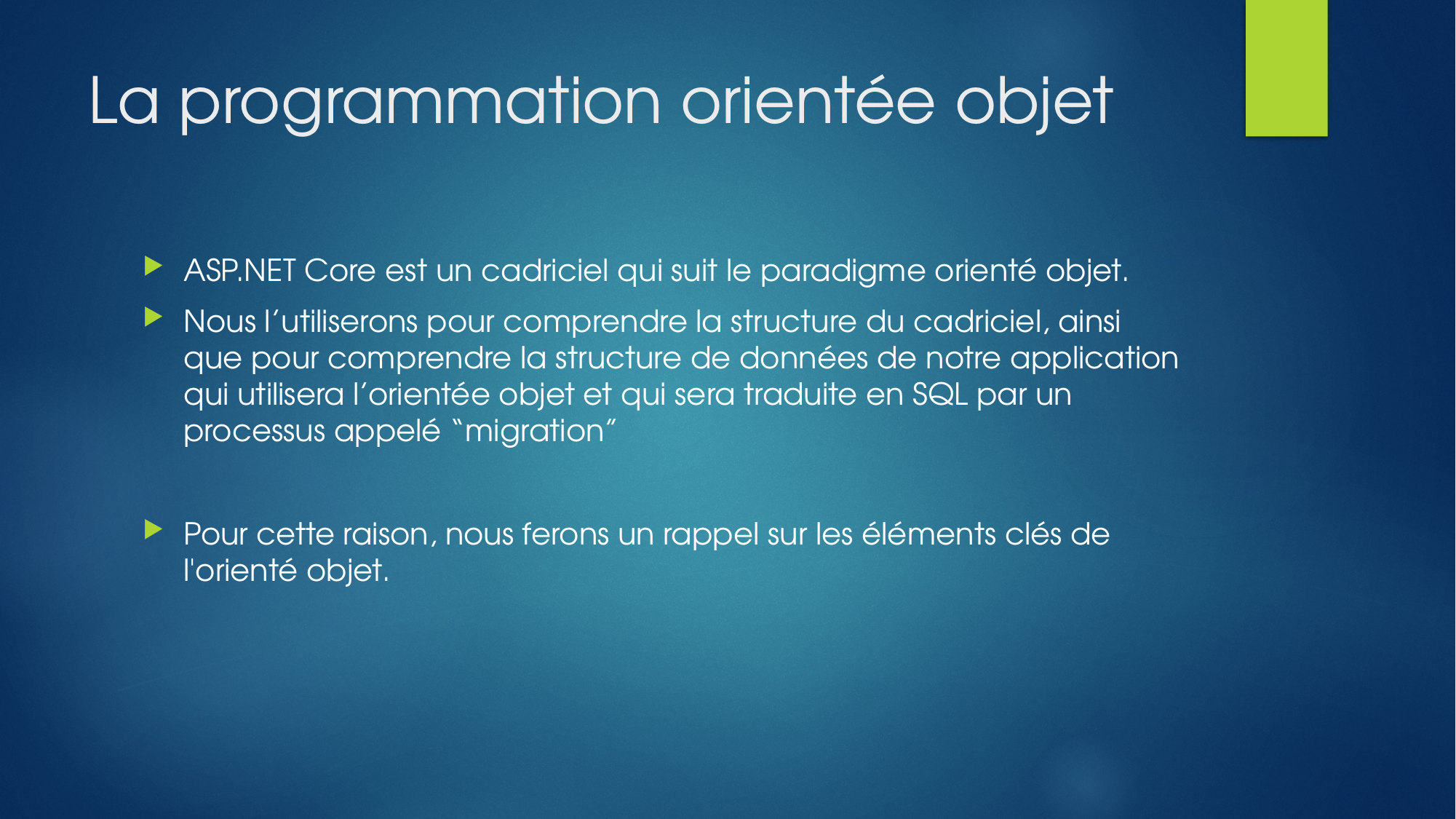

# La programmation orientée objet
ASP.NET Core est un cadriciel qui suit le paradigme orienté objet.
Nous l’utiliserons pour comprendre la structure du cadriciel, ainsi que pour comprendre la structure de données de notre application qui utilisera l’orientée objet et qui sera traduite en SQL par un processus appelé “migration”

Pour cette raison, nous ferons un rappel sur les éléments clés de l'orienté objet.